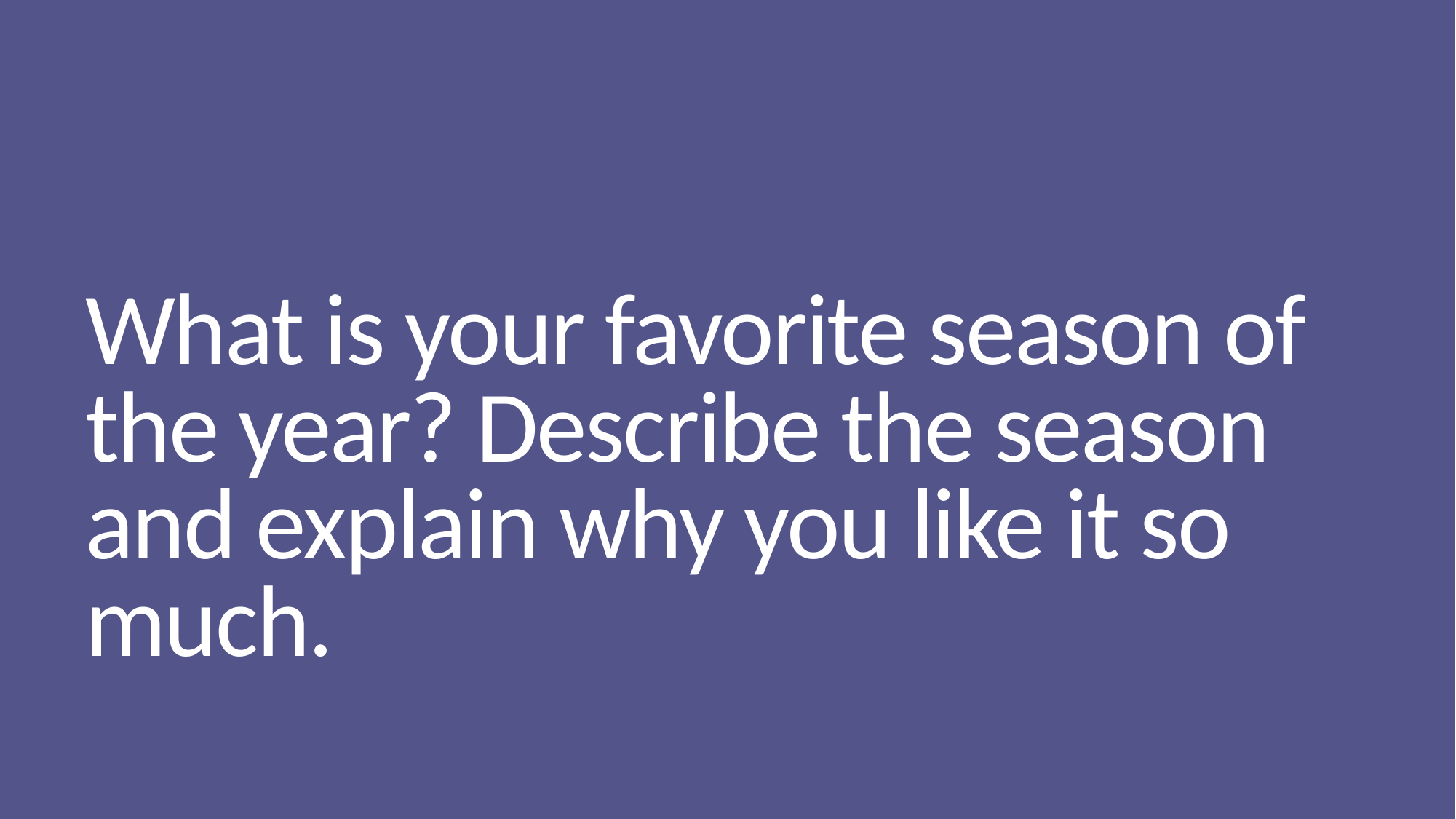

# What is your favorite season of the year? Describe the season and explain why you like it so much.